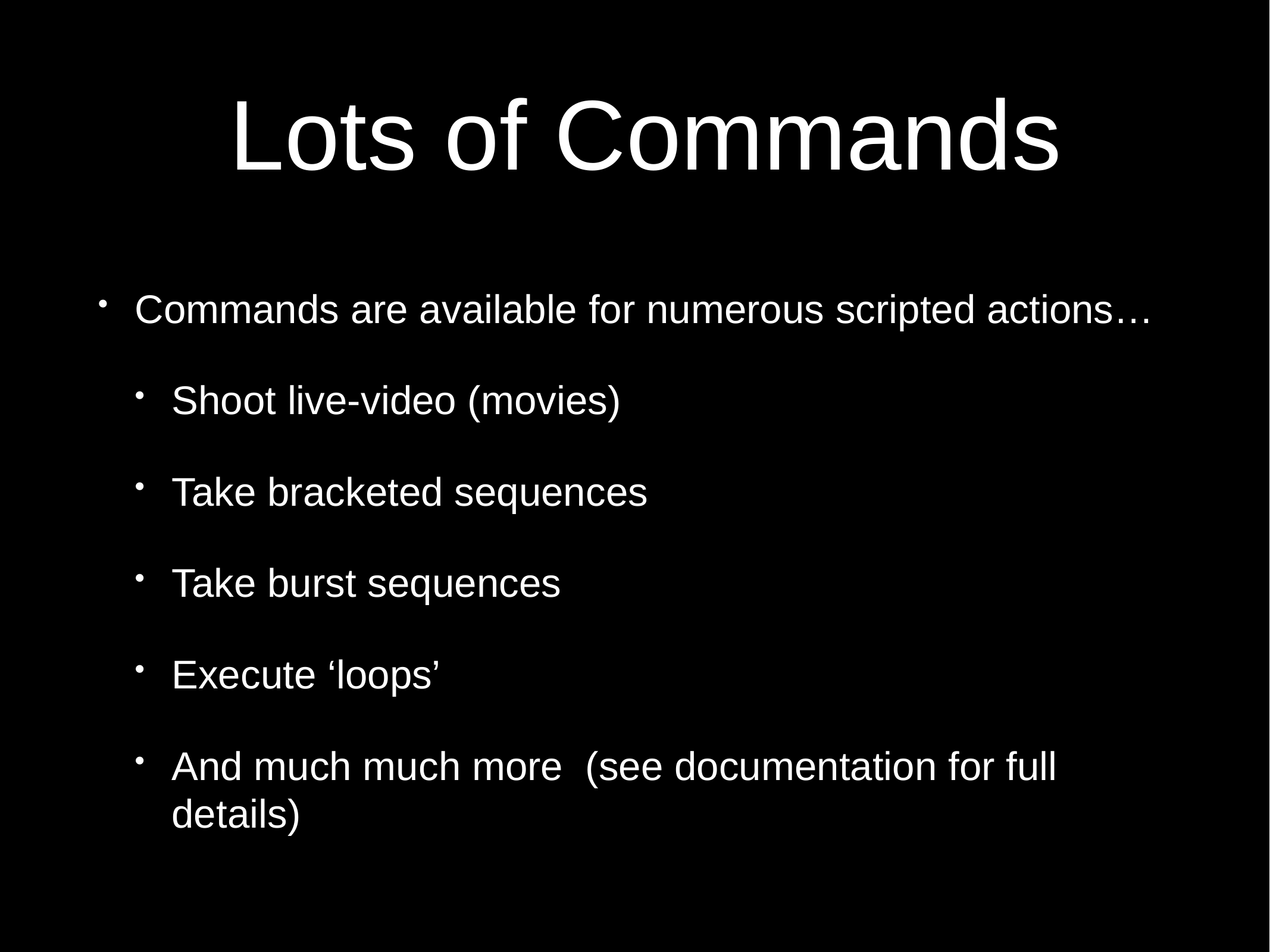

# Lots of Commands
Commands are available for numerous scripted actions…
Shoot live-video (movies)
Take bracketed sequences
Take burst sequences
Execute ‘loops’
And much much more  (see documentation for full details)